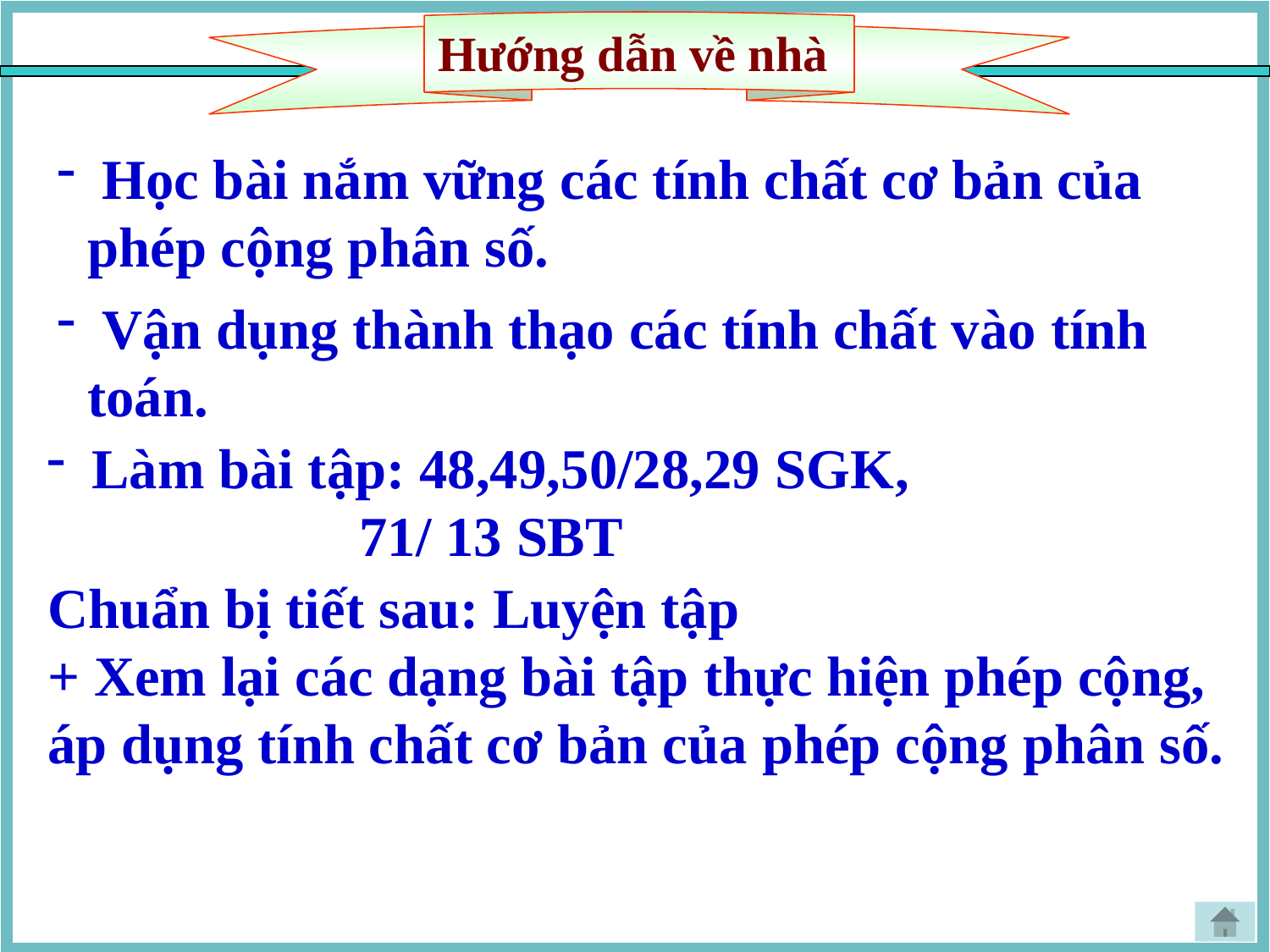

Hướng dẫn về nhà
 Học bài nắm vững các tính chất cơ bản của phép cộng phân số.
 Vận dụng thành thạo các tính chất vào tính toán.
 Làm bài tập: 48,49,50/28,29 SGK,
                      71/ 13 SBT
Chuẩn bị tiết sau: Luyện tập
+ Xem lại các dạng bài tập thực hiện phép cộng, áp dụng tính chất cơ bản của phép cộng phân số.